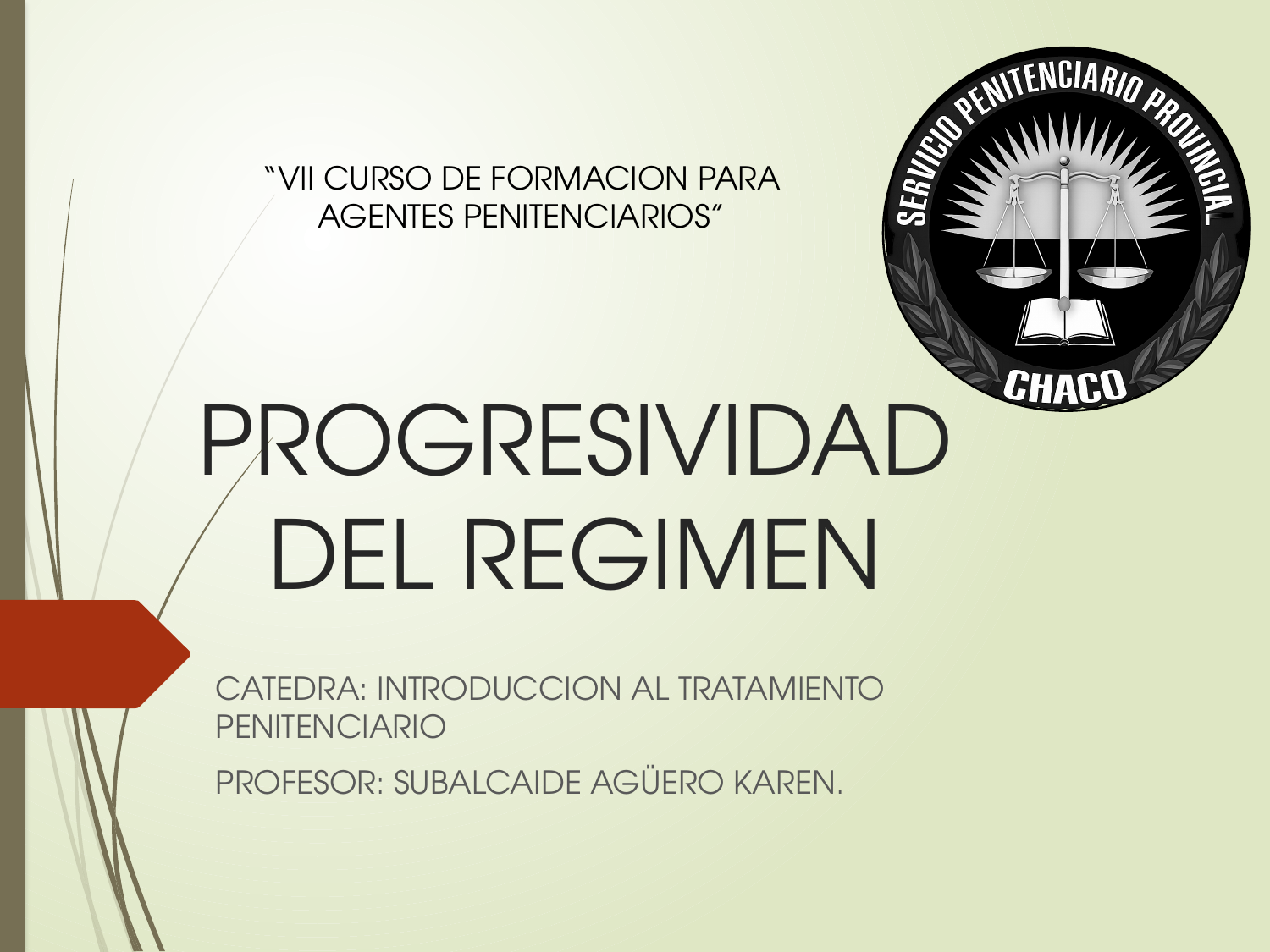

“VII CURSO DE FORMACION PARA AGENTES PENITENCIARIOS”
# PROGRESIVIDAD DEL REGIMEN
CATEDRA: INTRODUCCION AL TRATAMIENTO PENITENCIARIO
PROFESOR: SUBALCAIDE AGÜERO KAREN.